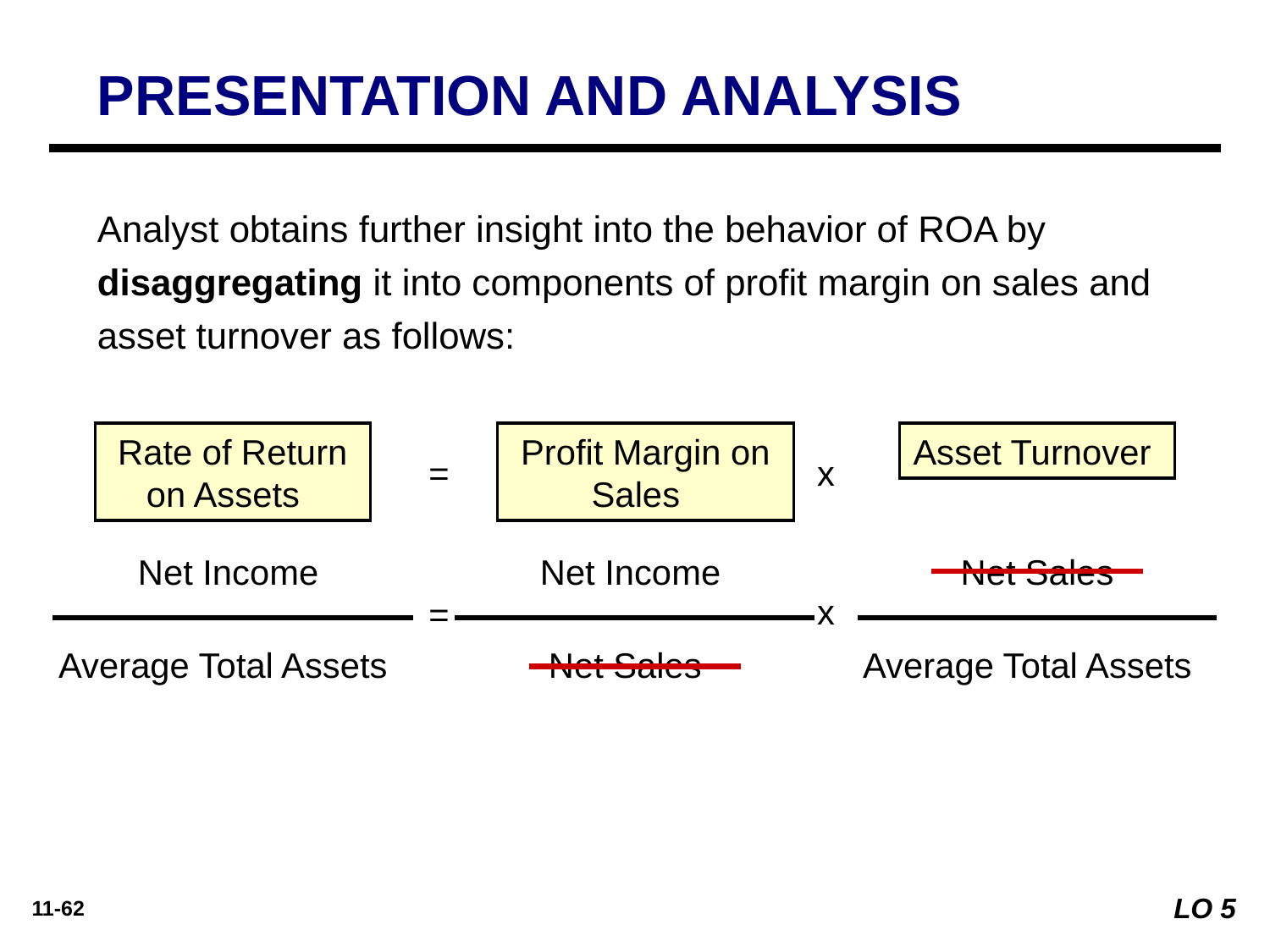

PRESENTATION AND ANALYSIS
Analyst obtains further insight into the behavior of ROA by disaggregating it into components of profit margin on sales and asset turnover as follows:
Rate of Return on Assets
Profit Margin on Sales
Asset Turnover
=
x
Net Income
Net Income
Net Sales
x
=
Average Total Assets
Net Sales
Average Total Assets
LO 5